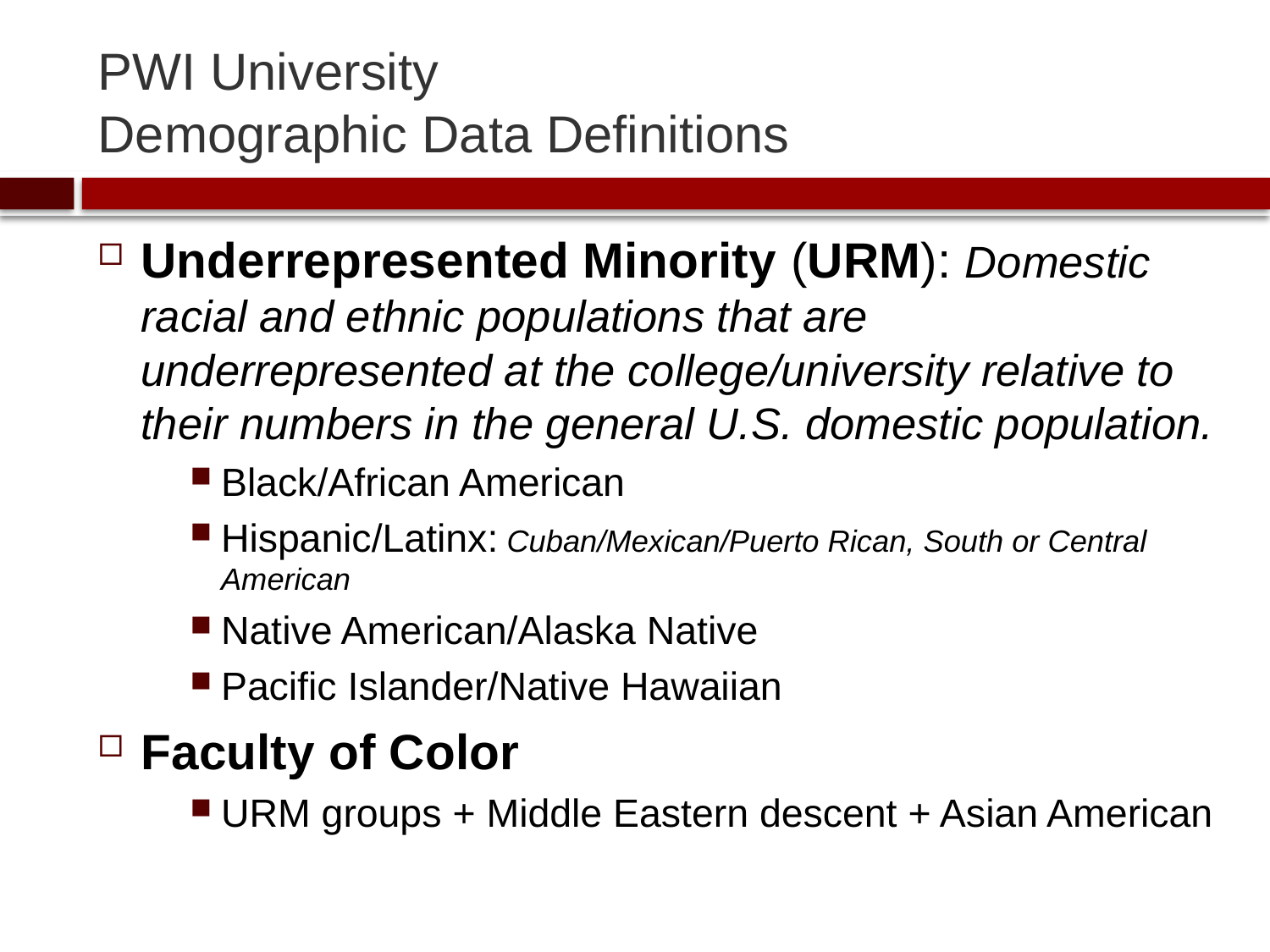

# PWI University Demographic Data Definitions
Underrepresented Minority (URM): Domestic racial and ethnic populations that are underrepresented at the college/university relative to their numbers in the general U.S. domestic population.
Black/African American
Hispanic/Latinx: Cuban/Mexican/Puerto Rican, South or Central American
Native American/Alaska Native
Pacific Islander/Native Hawaiian
Faculty of Color
URM groups + Middle Eastern descent + Asian American